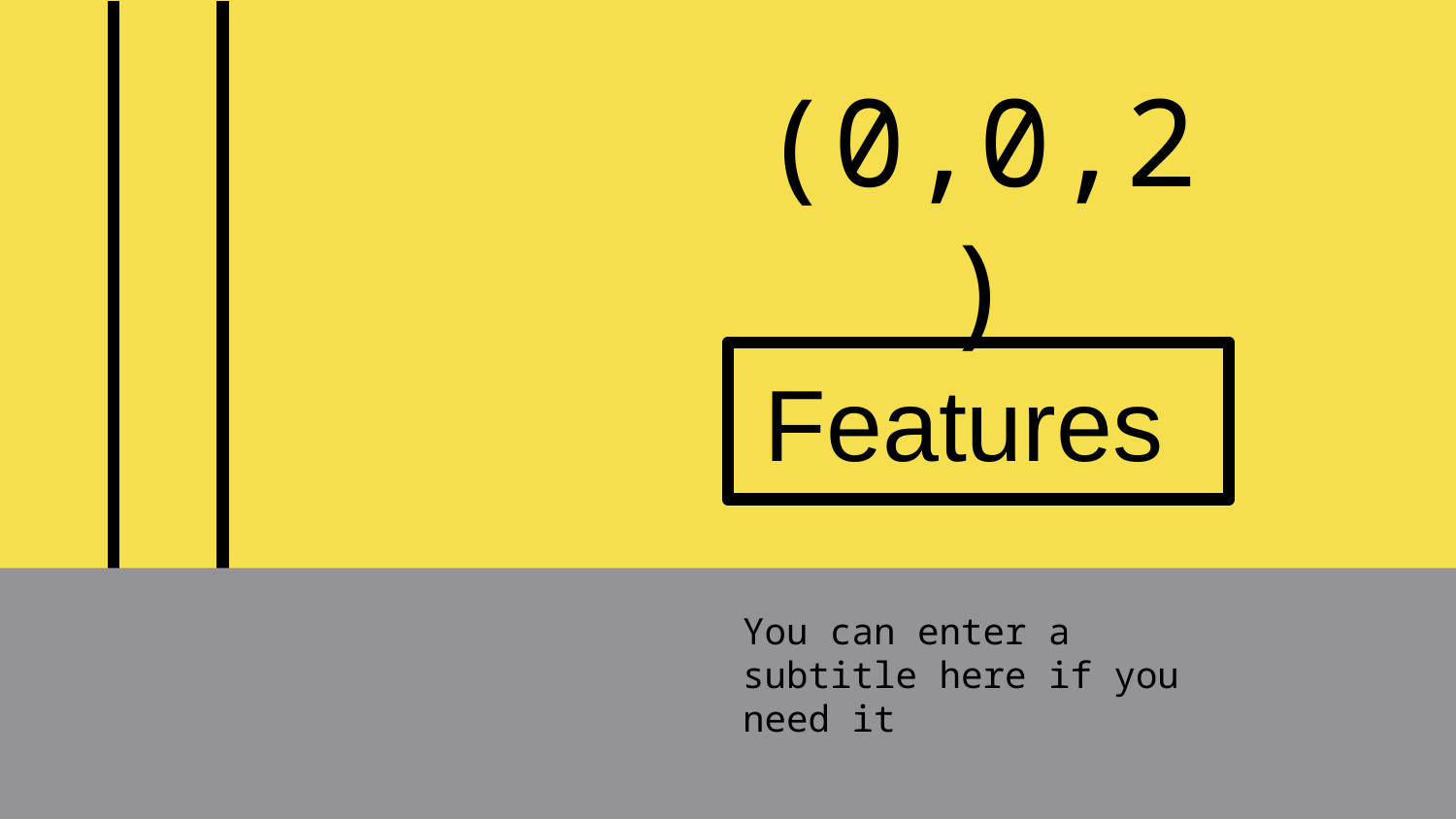

(0,0,2)
# Features
You can enter a subtitle here if you need it